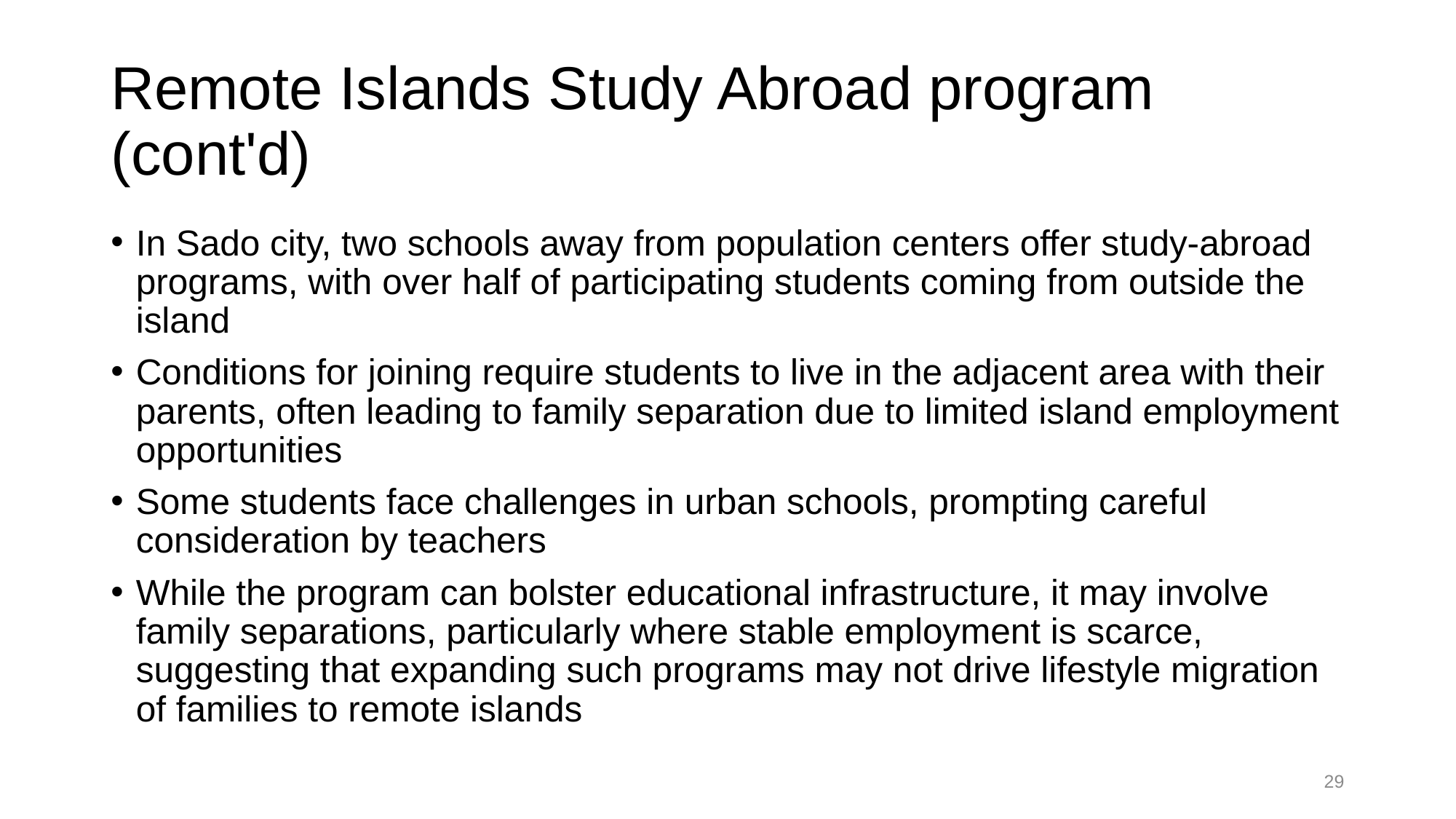

# Remote Islands Study Abroad program (cont'd)
In Sado city, two schools away from population centers offer study-abroad programs, with over half of participating students coming from outside the island
Conditions for joining require students to live in the adjacent area with their parents, often leading to family separation due to limited island employment opportunities
Some students face challenges in urban schools, prompting careful consideration by teachers
While the program can bolster educational infrastructure, it may involve family separations, particularly where stable employment is scarce, suggesting that expanding such programs may not drive lifestyle migration of families to remote islands
29